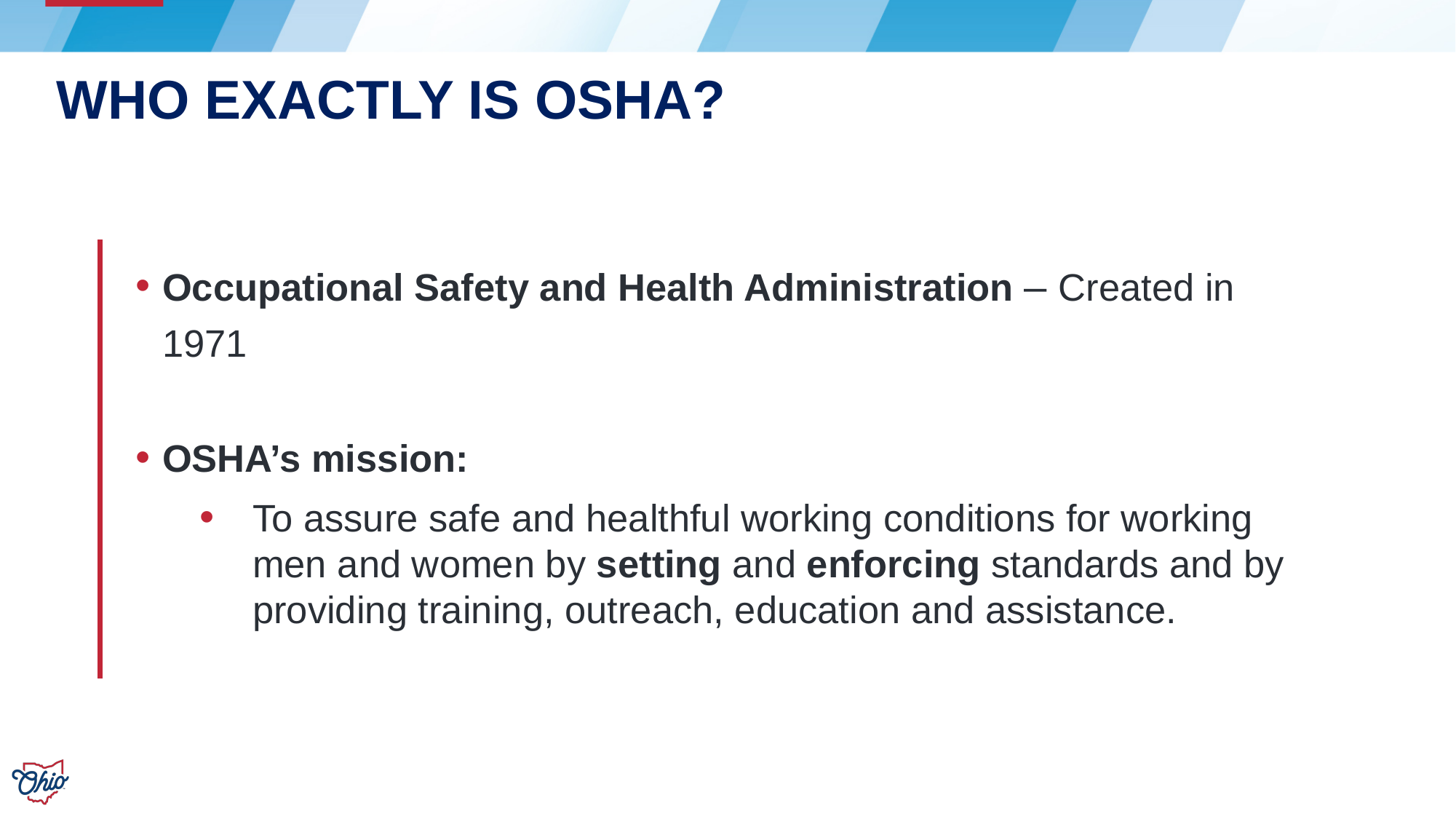

# Who Exactly is OSHA?

Occupational Safety and Health Administration – Created in 1971

OSHA’s mission:
To assure safe and healthful working conditions for working men and women by setting and enforcing standards and by providing training, outreach, education and assistance.